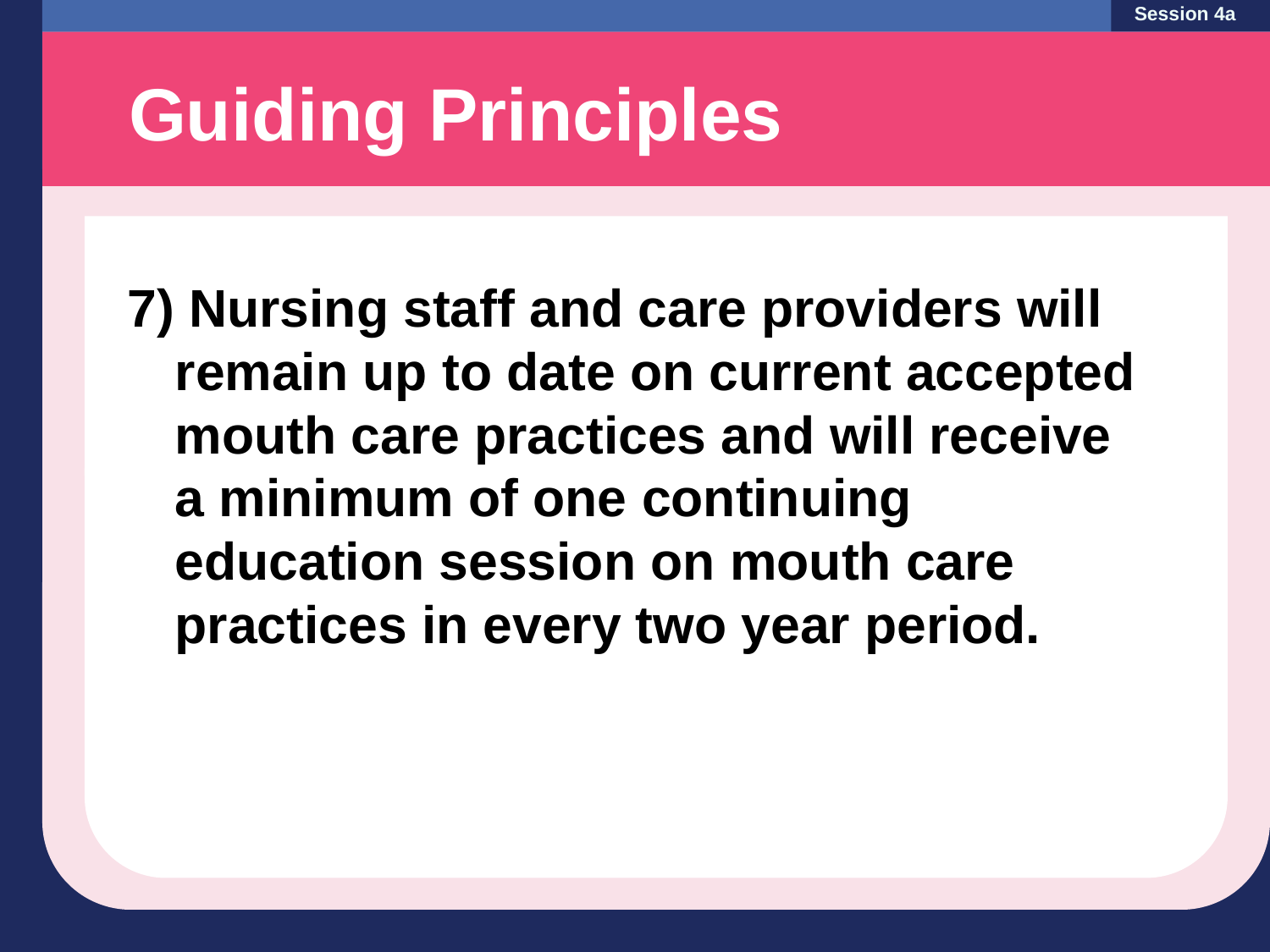

Session 4a

Guiding Principles

7) Nursing staff and care providers will remain up to date on current accepted mouth care practices and will receive a minimum of one continuing education session on mouth care practices in every two year period.